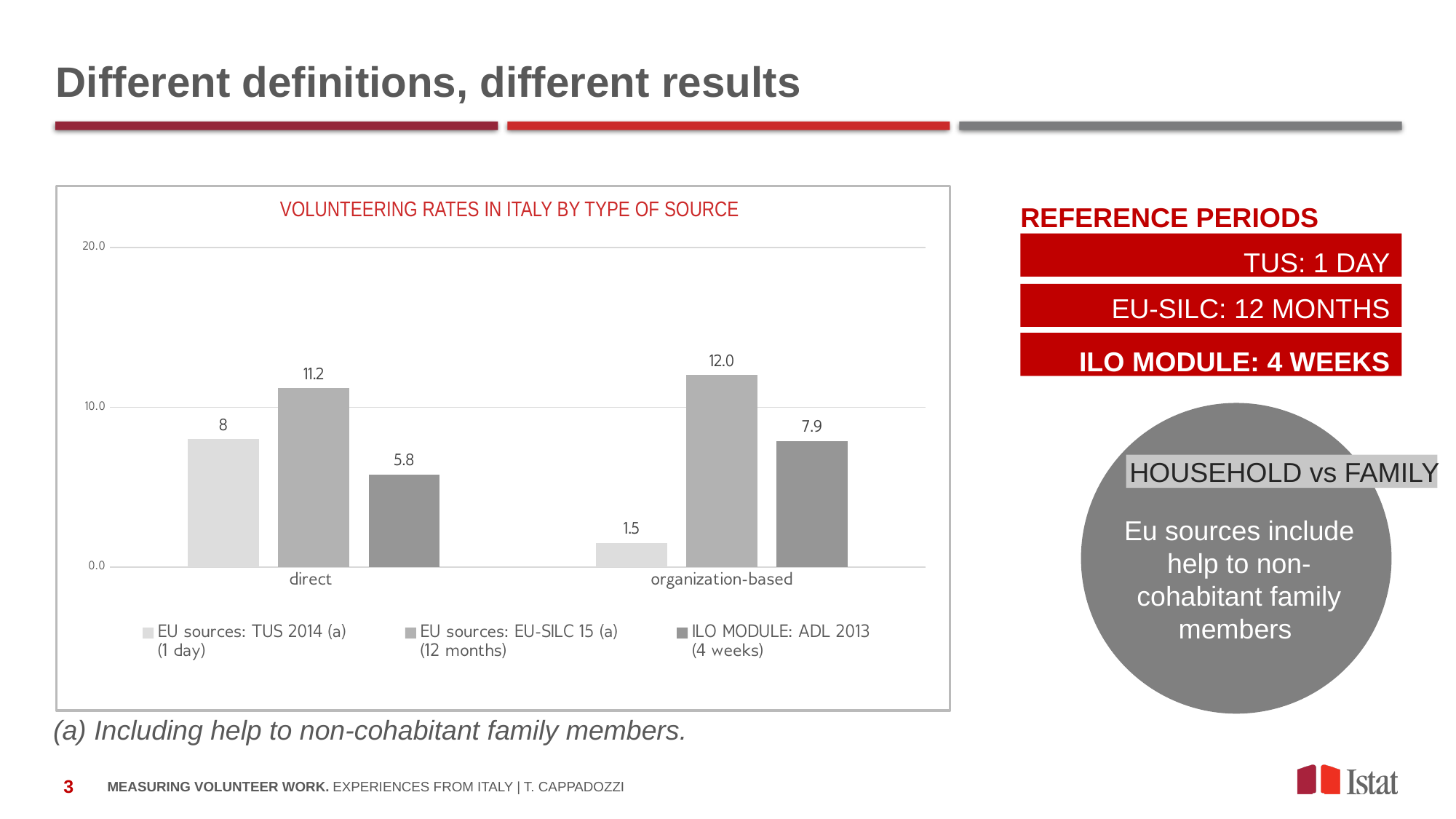

# Different definitions, different results
REFERENCE PERIODS
TUS: 1 DAY
EU-SILC: 12 MONTHS
VOLUNTEERING RATES IN ITALY BY TYPE OF SOURCE

### Chart

| Category | EU sources: | EU sources: | ILO MODULE: |
|---|---|---|---|
| direct  | 8.0 | 11.2 | 5.8 |
| organization-based | 1.5 | 12.0 | 7.9 |

 ILO MODULE: 4 WEEKS

HOUSEHOLD vs FAMILY

Eu sources include help to non-cohabitant family members
(a) Including help to non-cohabitant family members.
MEASURING VOLUNTEER WORK. Experiences from Italy | t. cAPPADOZZI
3